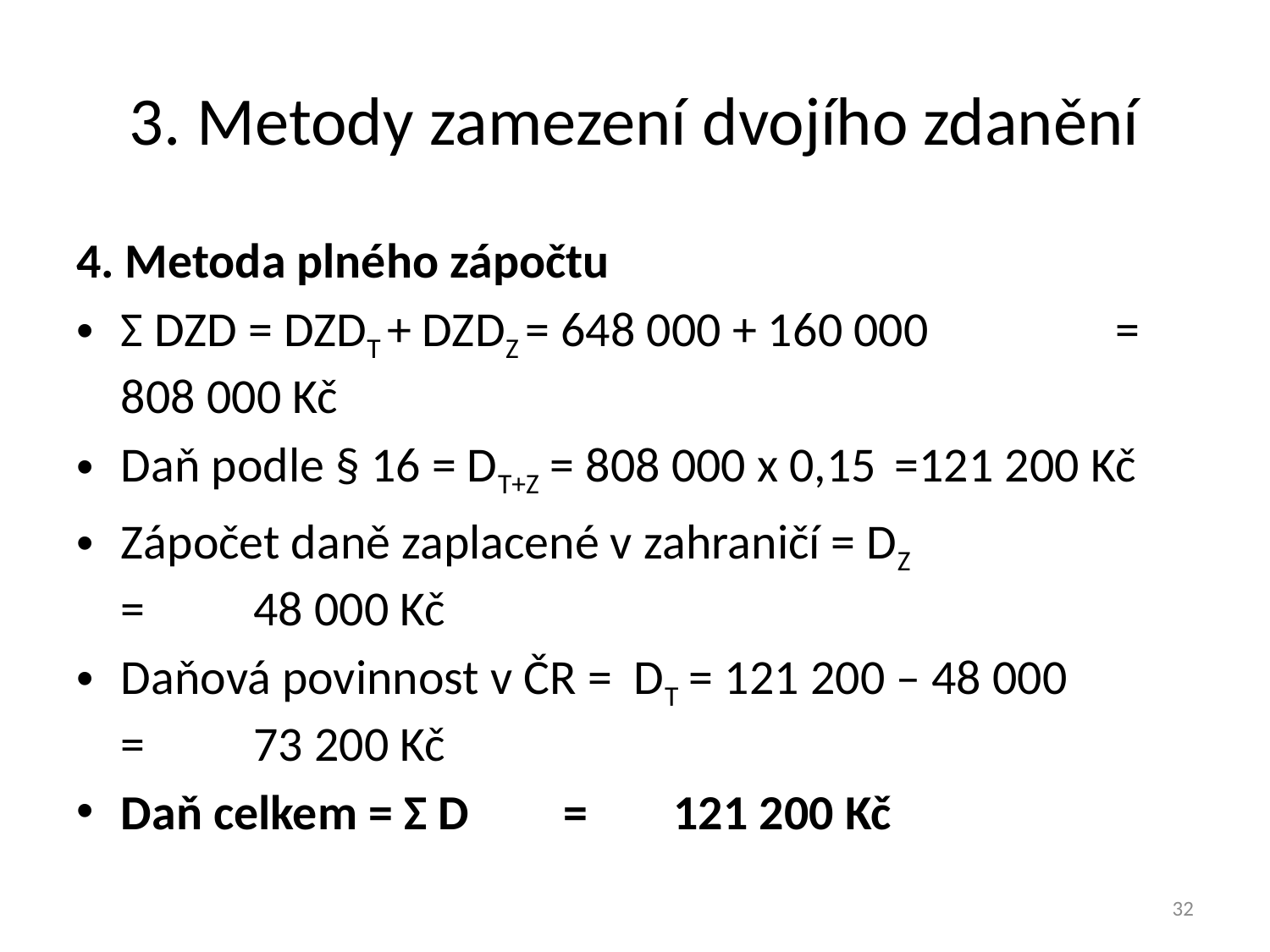

# 3. Metody zamezení dvojího zdanění
4. Metoda plného zápočtu
Σ DZD = DZDT + DZDZ = 648 000 + 160 000             	=	808 000 Kč
Daň podle § 16 = DT+Z = 808 000 x 0,15	=121 200 Kč
Zápočet daně zaplacené v zahraničí = DZ                    	=  	  48 000 Kč
Daňová povinnost v ČR =  DT = 121 200 – 48 000      	= 	  73 200 Kč
Daň celkem = Σ D 	= 	121 200 Kč

32